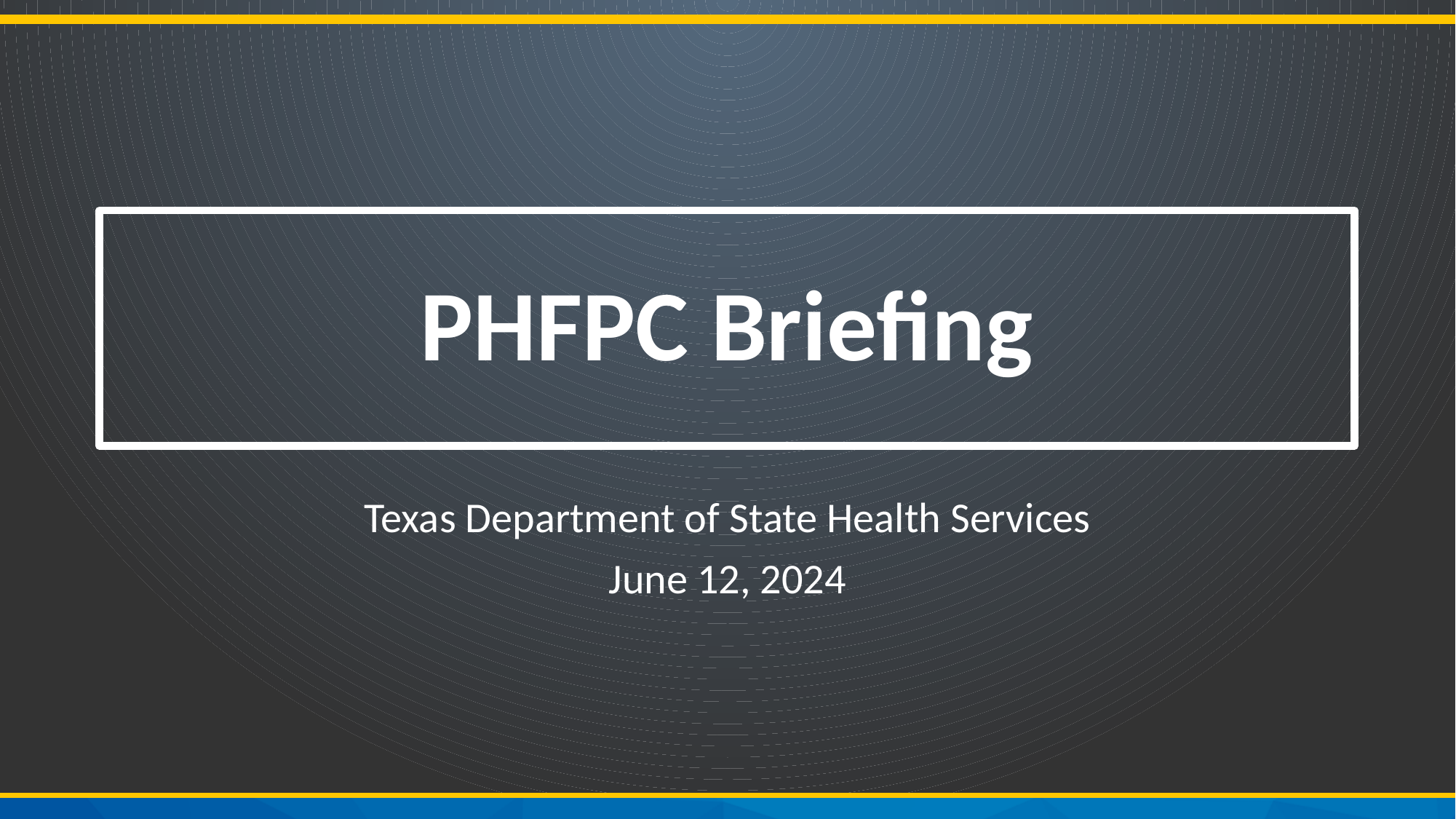

# PHFPC Briefing
Texas Department of State Health Services
June 12, 2024